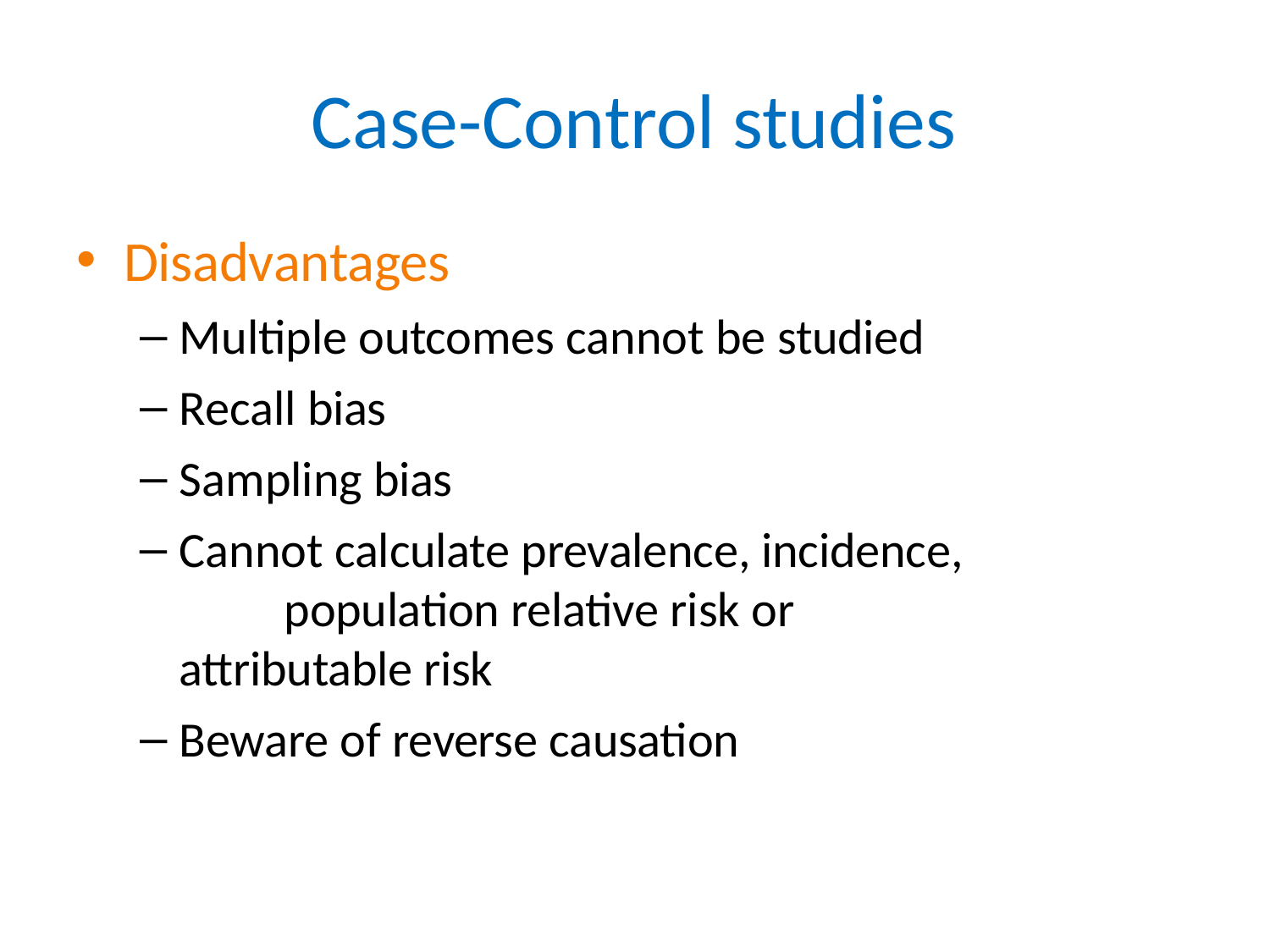

# Case-Control studies
Disadvantages
Multiple outcomes cannot be studied
Recall bias
Sampling bias
Cannot calculate prevalence, incidence, 	population relative risk or attributable risk
Beware of reverse causation